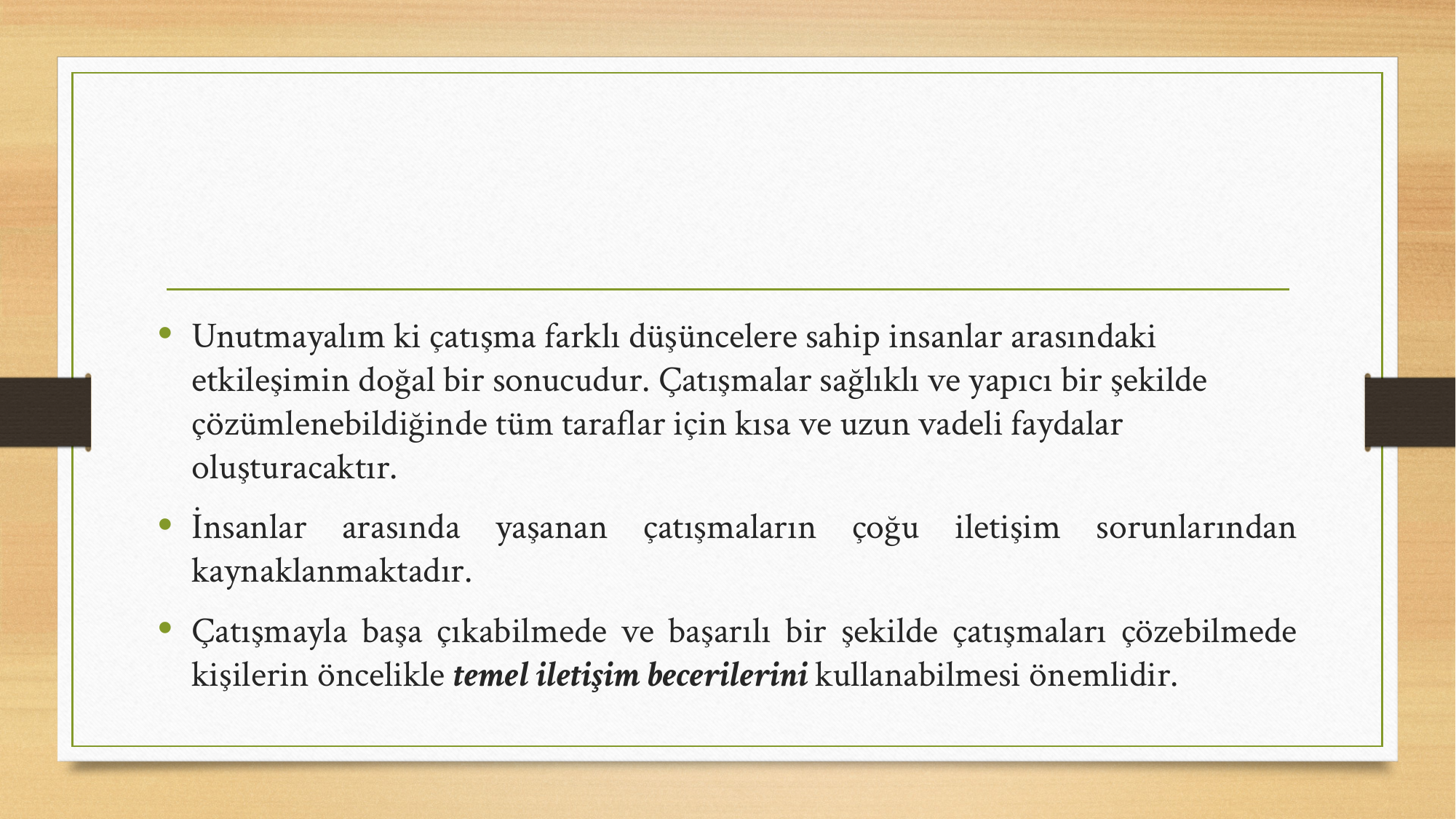

Unutmayalım ki çatışma farklı düşüncelere sahip insanlar arasındaki etkileşimin doğal bir sonucudur. Çatışmalar sağlıklı ve yapıcı bir şekilde çözümlenebildiğinde tüm taraflar için kısa ve uzun vadeli faydalar oluşturacaktır.
İnsanlar arasında yaşanan çatışmaların çoğu iletişim sorunlarından kaynaklanmaktadır.
Çatışmayla başa çıkabilmede ve başarılı bir şekilde çatışmaları çözebilmede kişilerin öncelikle temel iletişim becerilerini kullanabilmesi önemlidir.